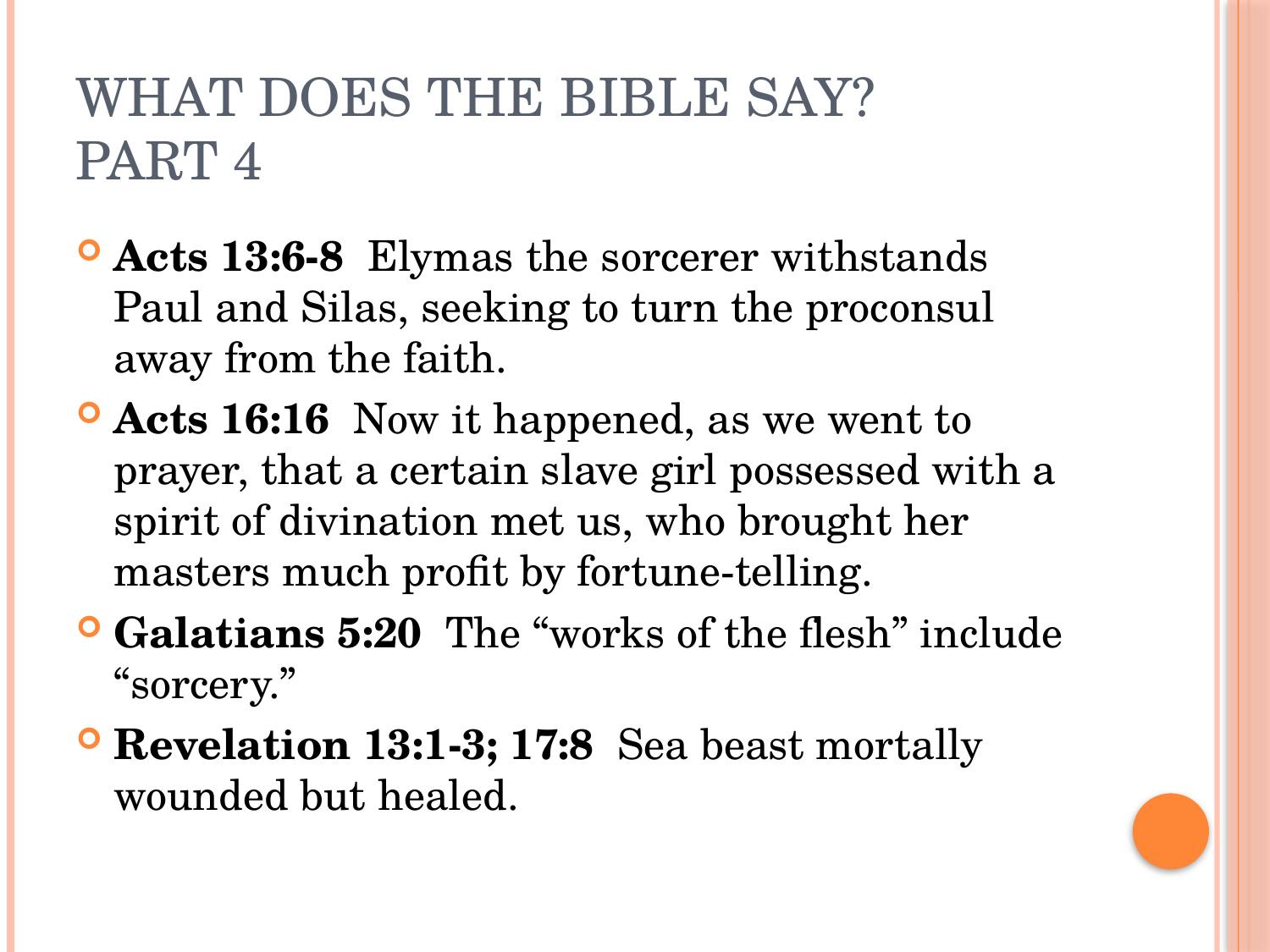

# What does the Bible say? Part 4
Acts 13:6-8  Elymas the sorcerer withstands Paul and Silas, seeking to turn the proconsul away from the faith.
Acts 16:16  Now it happened, as we went to prayer, that a certain slave girl possessed with a spirit of divination met us, who brought her masters much profit by fortune-telling.
Galatians 5:20  The “works of the flesh” include “sorcery.”
Revelation 13:1-3; 17:8  Sea beast mortally wounded but healed.